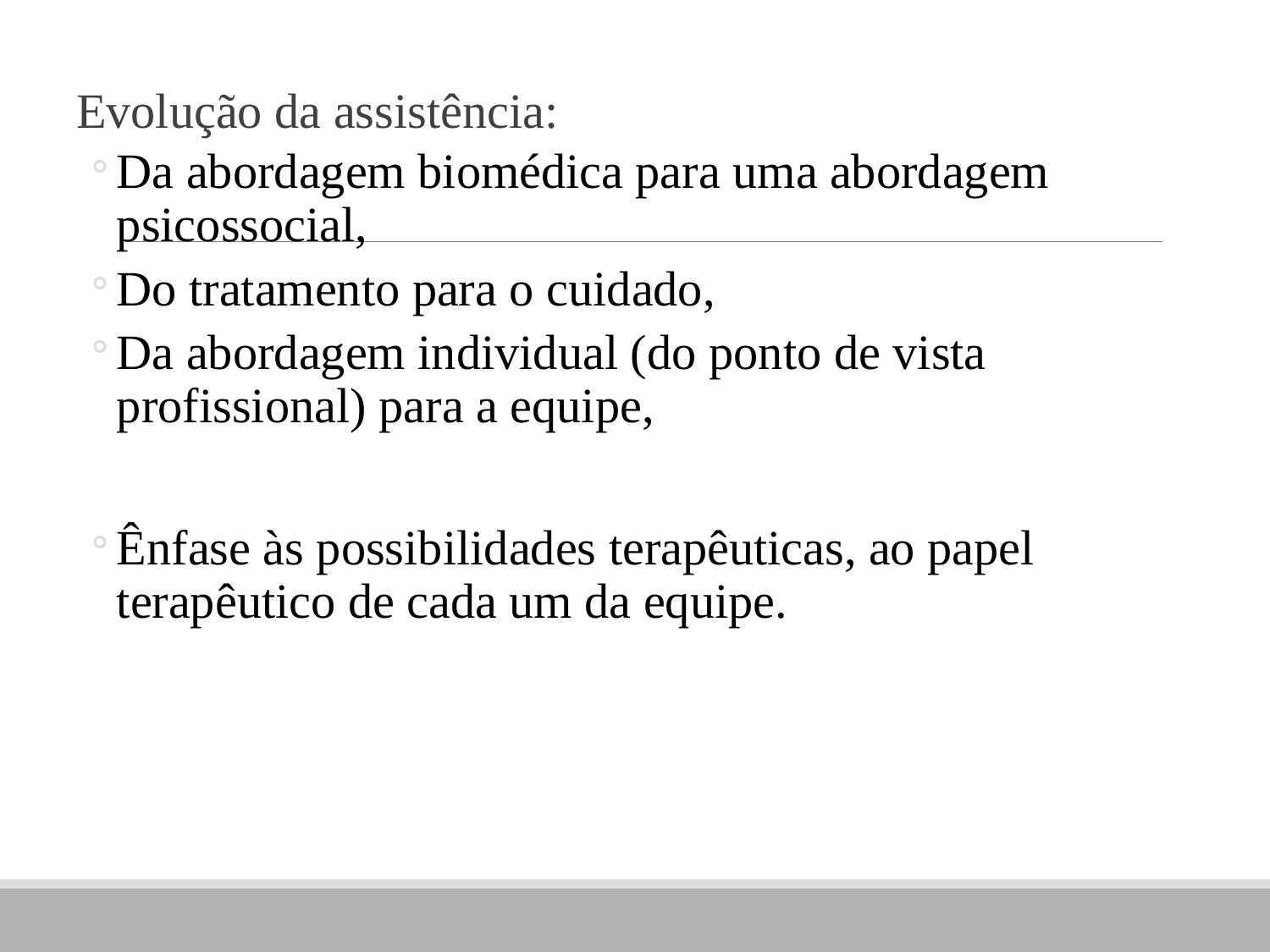

Evolução da assistência:
Da abordagem biomédica para uma abordagem psicossocial,
Do tratamento para o cuidado,
Da abordagem individual (do ponto de vista profissional) para a equipe,

Ênfase às possibilidades terapêuticas, ao papel terapêutico de cada um da equipe.